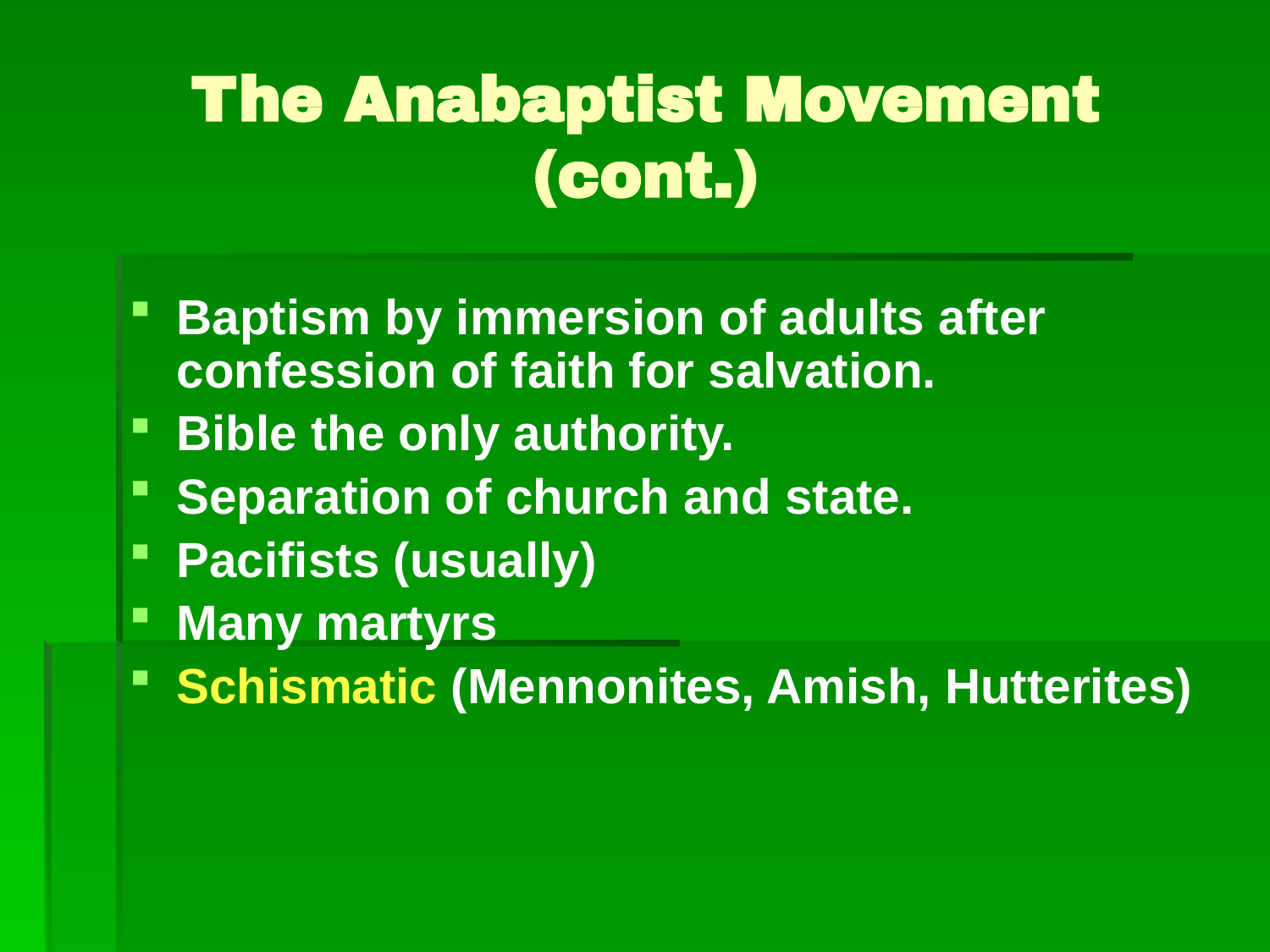

# The Anabaptist Movement (cont.)
Baptism by immersion of adults after confession of faith for salvation.
Bible the only authority.
Separation of church and state.
Pacifists (usually)
Many martyrs
Schismatic (Mennonites, Amish, Hutterites)